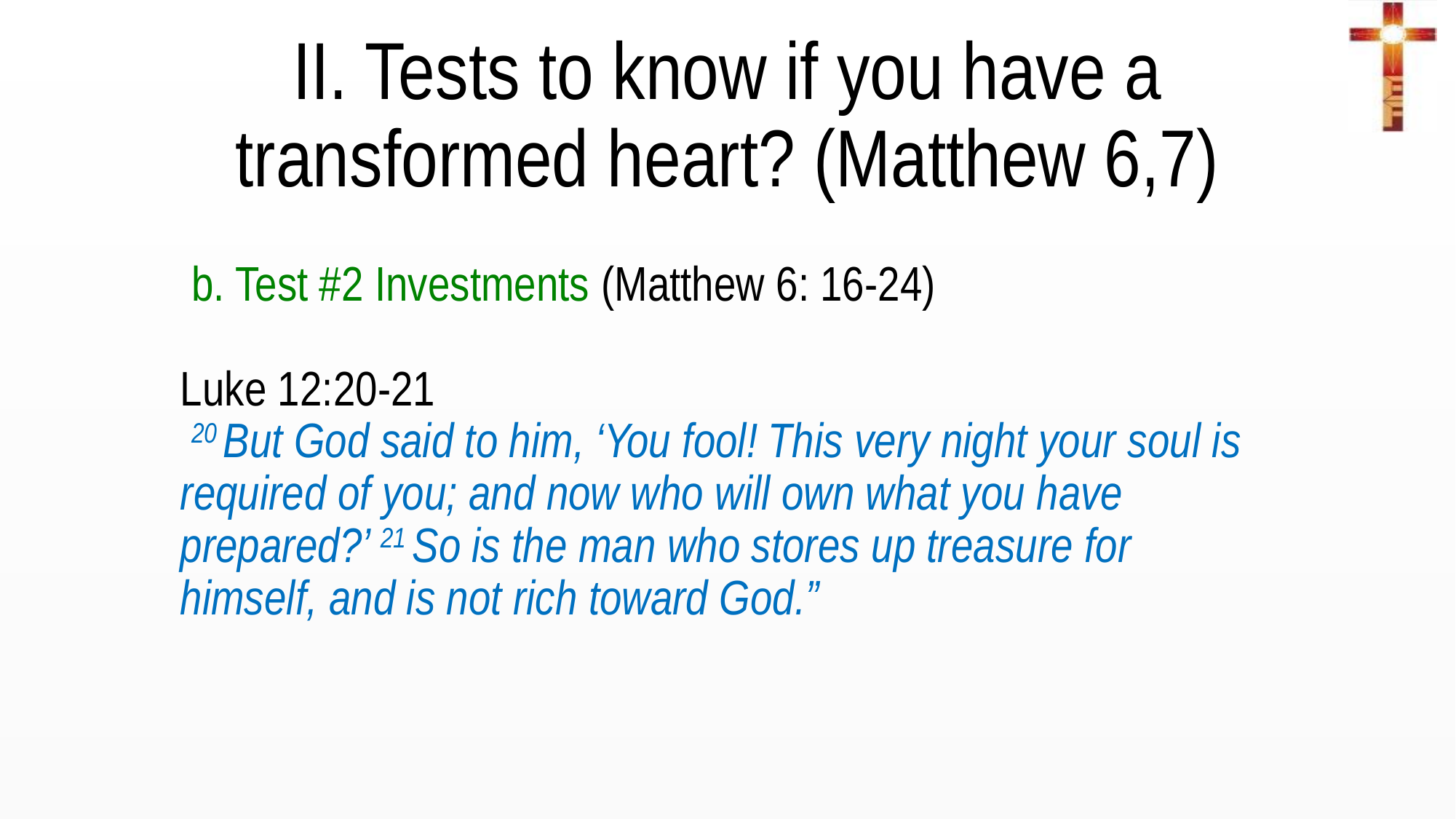

II. Tests to know if you have a transformed heart? (Matthew 6,7)

 b. Test #2 Investments (Matthew 6: 16-24)

Luke 12:20-21
 20 But God said to him, ‘You fool! This very night your soul is required of you; and now who will own what you have prepared?’ 21 So is the man who stores up treasure for himself, and is not rich toward God.”